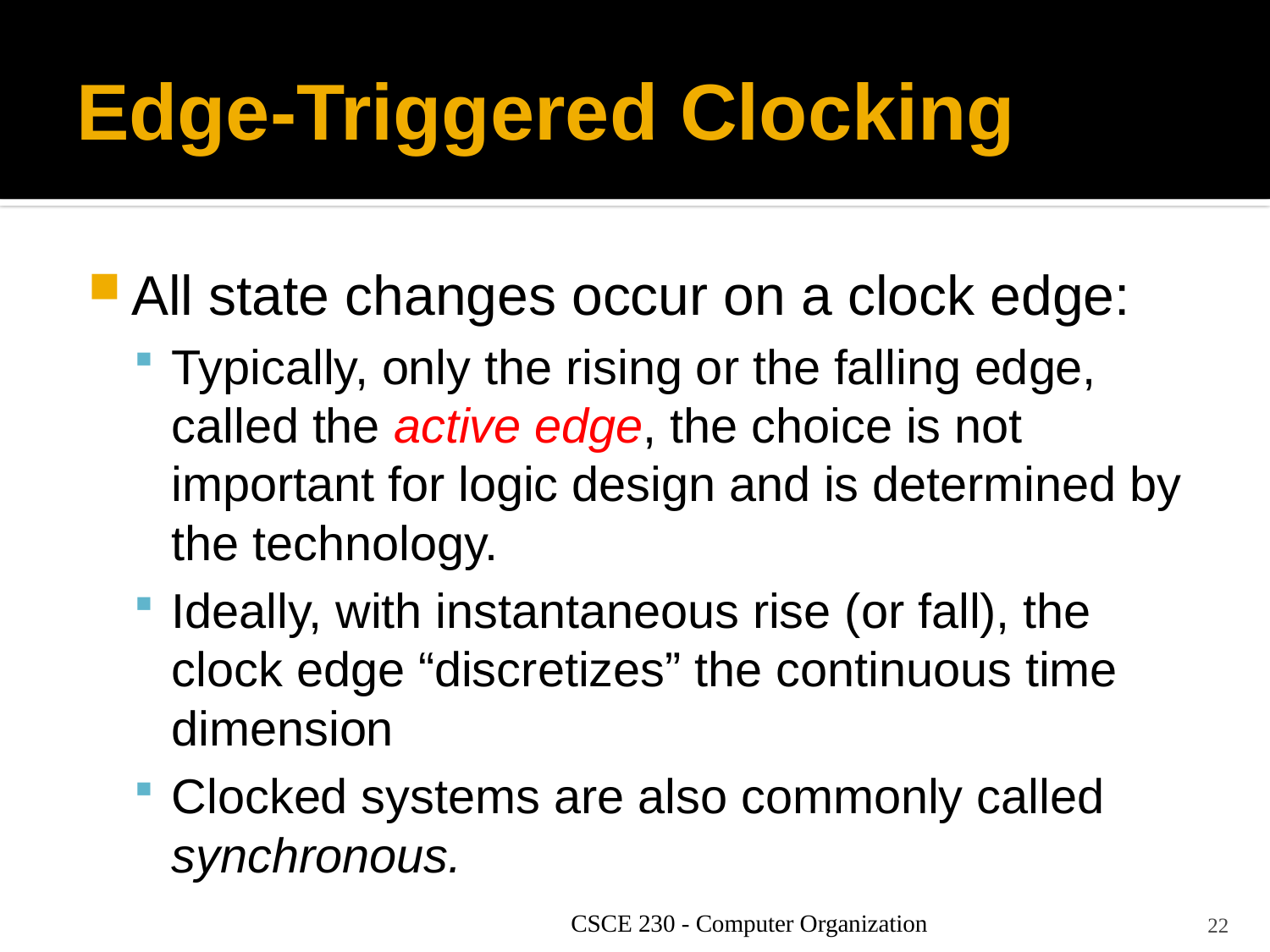

# Edge-Triggered Clocking
All state changes occur on a clock edge:
Typically, only the rising or the falling edge, called the active edge, the choice is not important for logic design and is determined by the technology.
Ideally, with instantaneous rise (or fall), the clock edge “discretizes” the continuous time dimension
Clocked systems are also commonly called synchronous.
CSCE 230 - Computer Organization
22